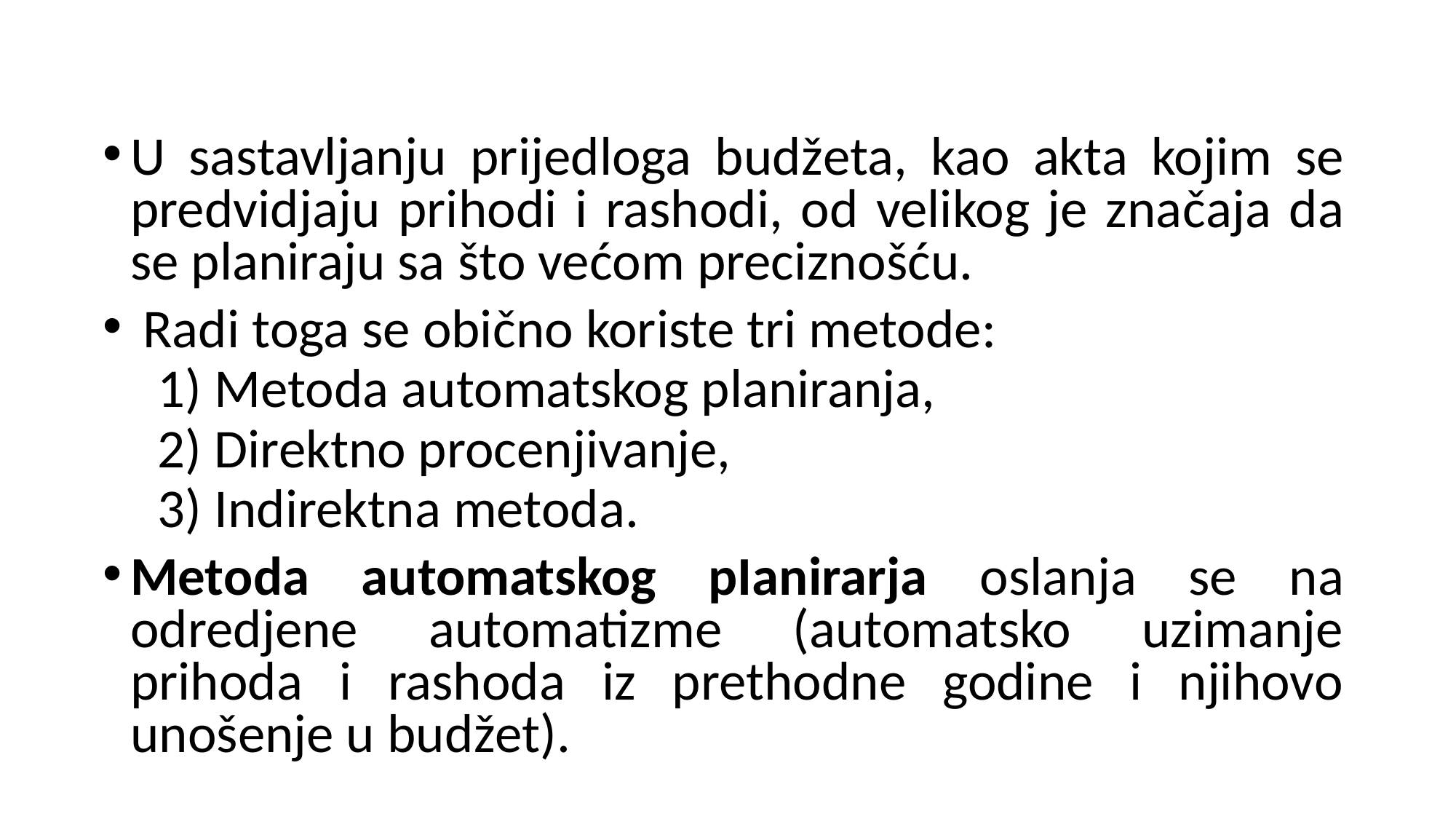

U sastavljanju prijedloga budžeta, kao akta kojim se predvidjaju prihodi i rashodi, od velikog je značaja da se planiraju sa što većom preciznošću.
 Radi toga se obično koriste tri metode:
1) Metoda automatskog planiranja,
2) Direktno procenjivanje,
3) Indirektna metoda.
Metoda automatskog pIanirarja oslanja se na odredjene automatizme (automatsko uzimanje prihoda i rashoda iz prethodne godine i njihovo unošenje u budžet).